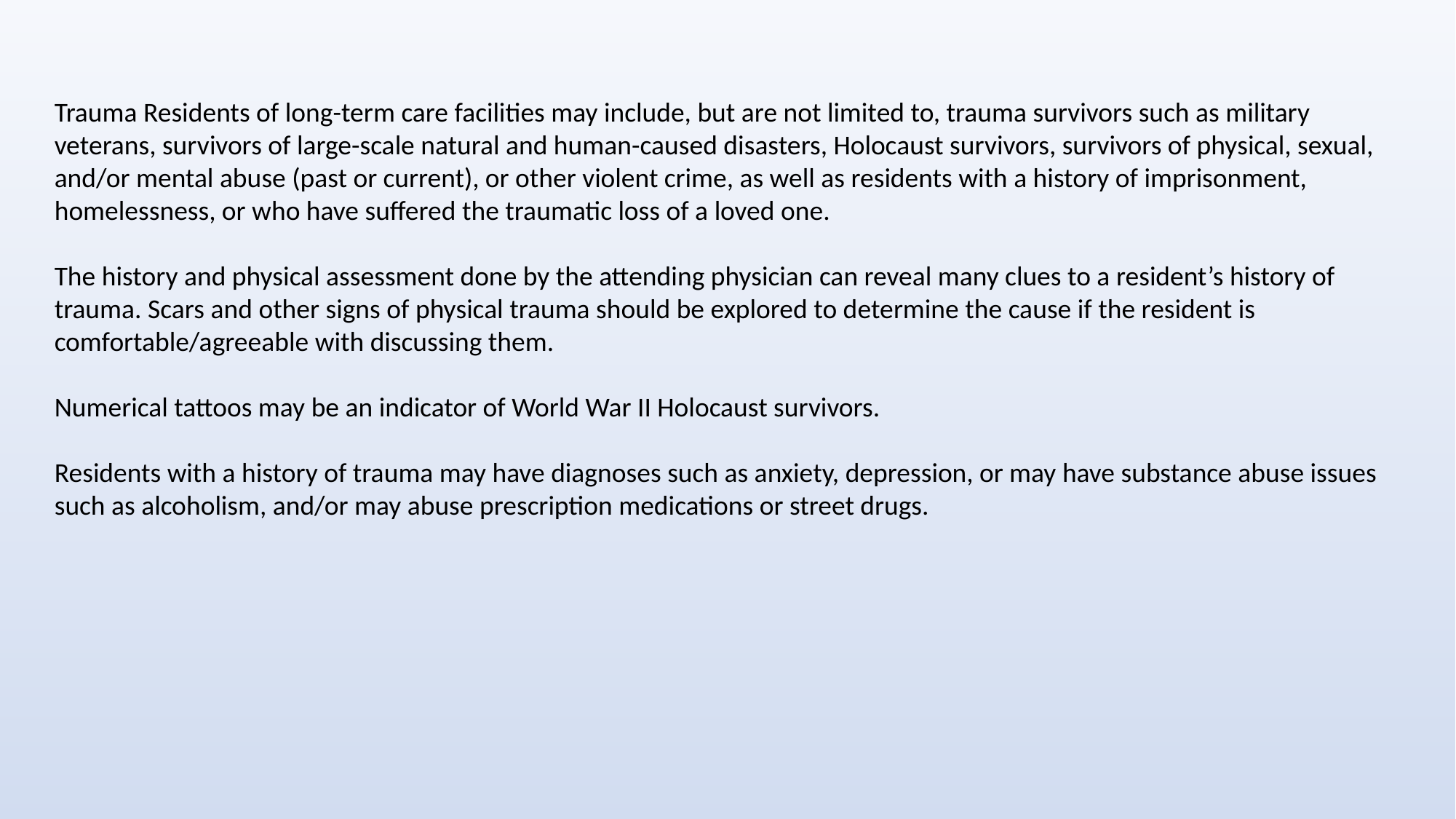

Trauma Residents of long-term care facilities may include, but are not limited to, trauma survivors such as military veterans, survivors of large-scale natural and human-caused disasters, Holocaust survivors, survivors of physical, sexual, and/or mental abuse (past or current), or other violent crime, as well as residents with a history of imprisonment, homelessness, or who have suffered the traumatic loss of a loved one.

The history and physical assessment done by the attending physician can reveal many clues to a resident’s history of trauma. Scars and other signs of physical trauma should be explored to determine the cause if the resident is comfortable/agreeable with discussing them.

Numerical tattoos may be an indicator of World War II Holocaust survivors.

Residents with a history of trauma may have diagnoses such as anxiety, depression, or may have substance abuse issues such as alcoholism, and/or may abuse prescription medications or street drugs.